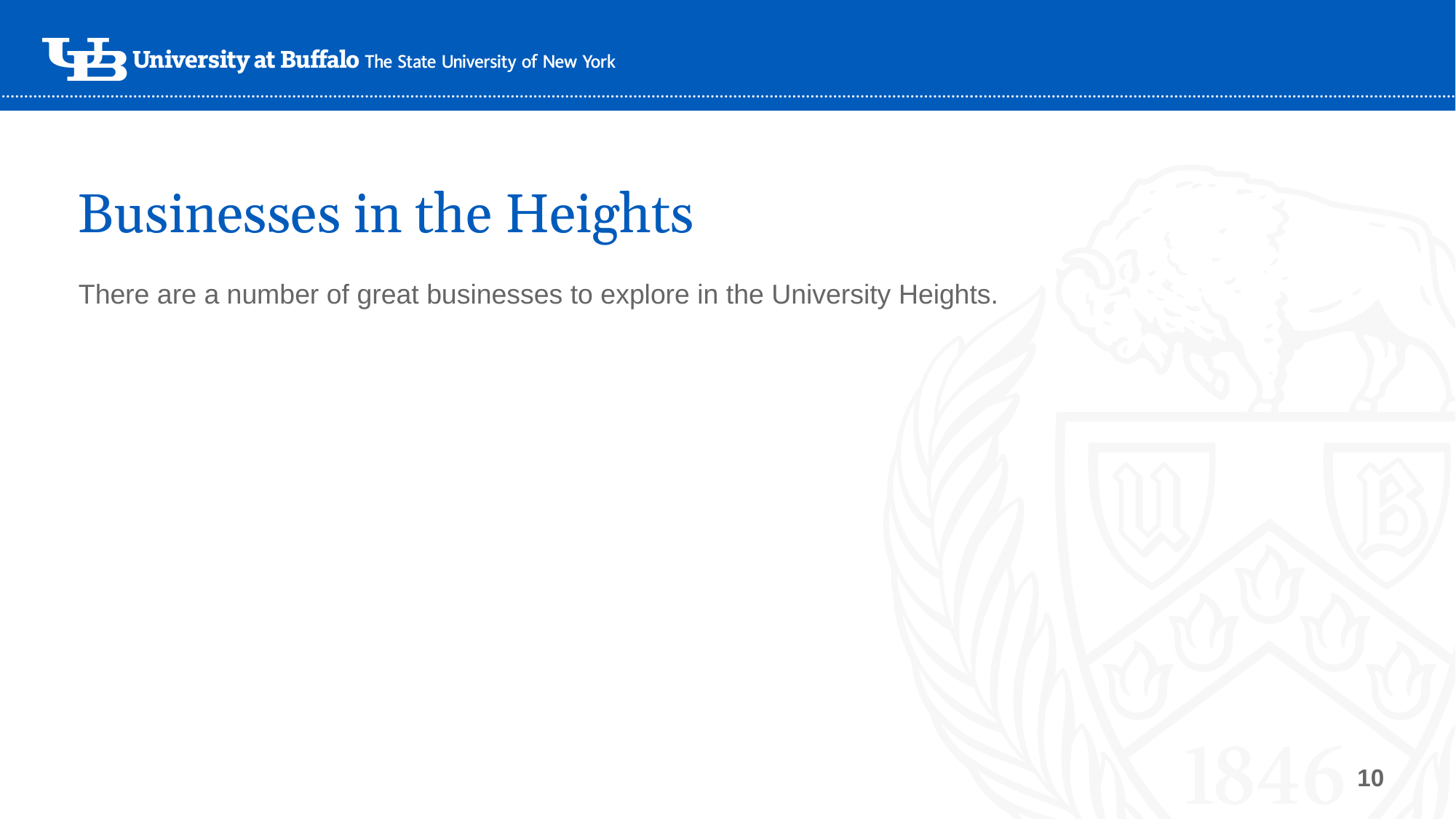

# Businesses in the Heights
There are a number of great businesses to explore in the University Heights.
10